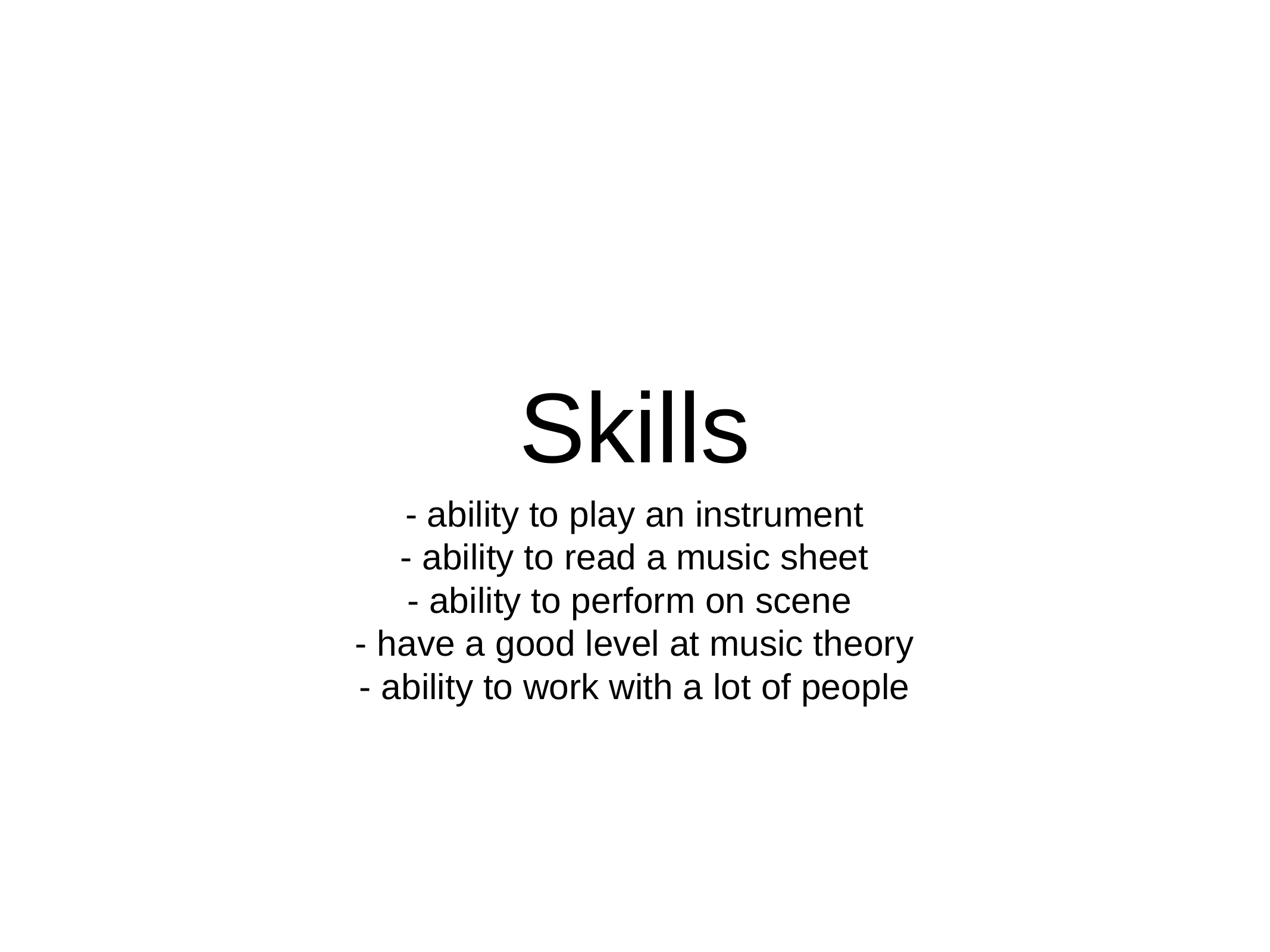

# Skills
- ability to play an instrument
- ability to read a music sheet
- ability to perform on scene
- have a good level at music theory
- ability to work with a lot of people